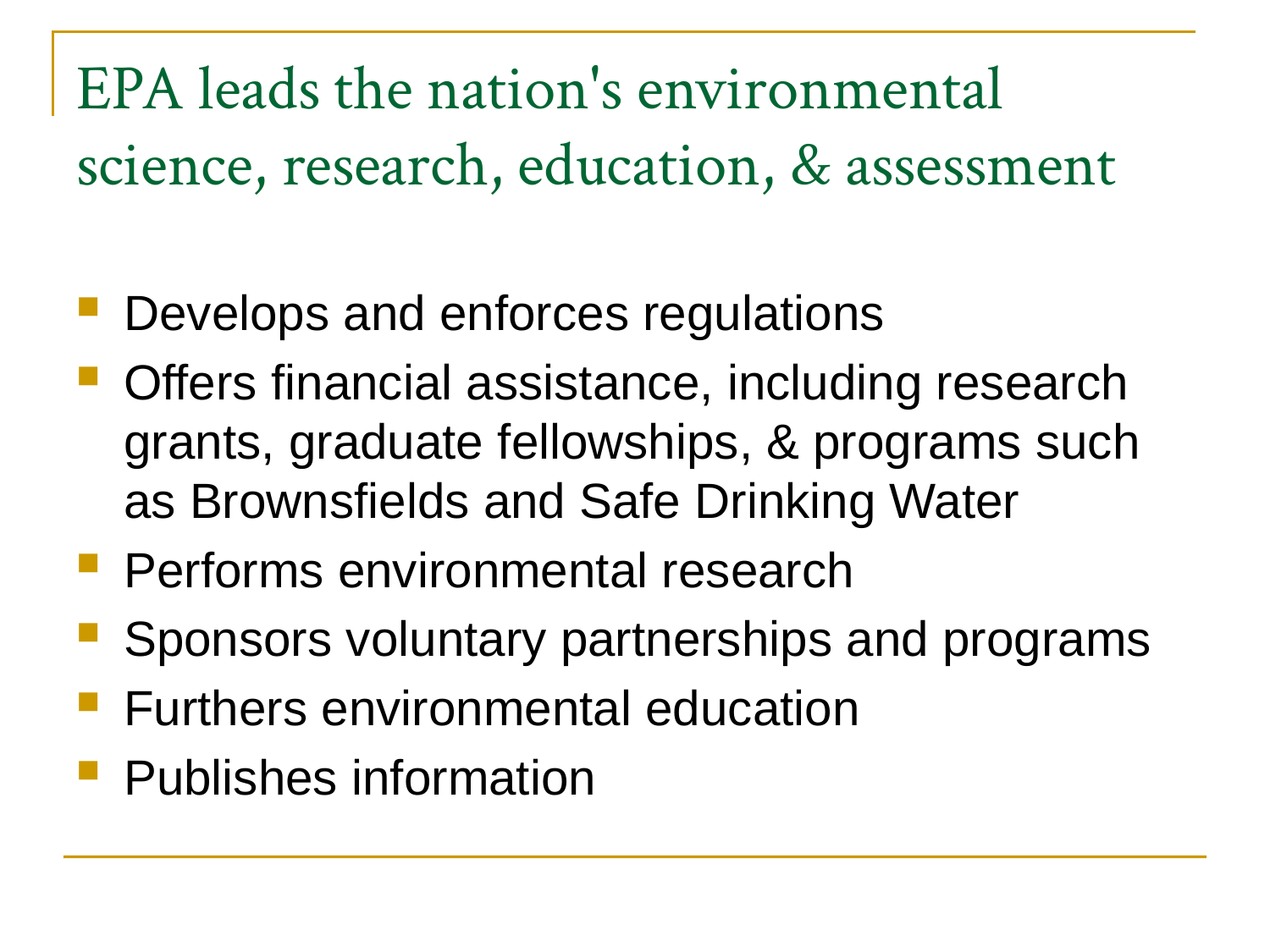

# EPA leads the nation's environmental science, research, education, & assessment
Develops and enforces regulations
Offers financial assistance, including research grants, graduate fellowships, & programs such as Brownsfields and Safe Drinking Water
Performs environmental research
Sponsors voluntary partnerships and programs
Furthers environmental education
Publishes information